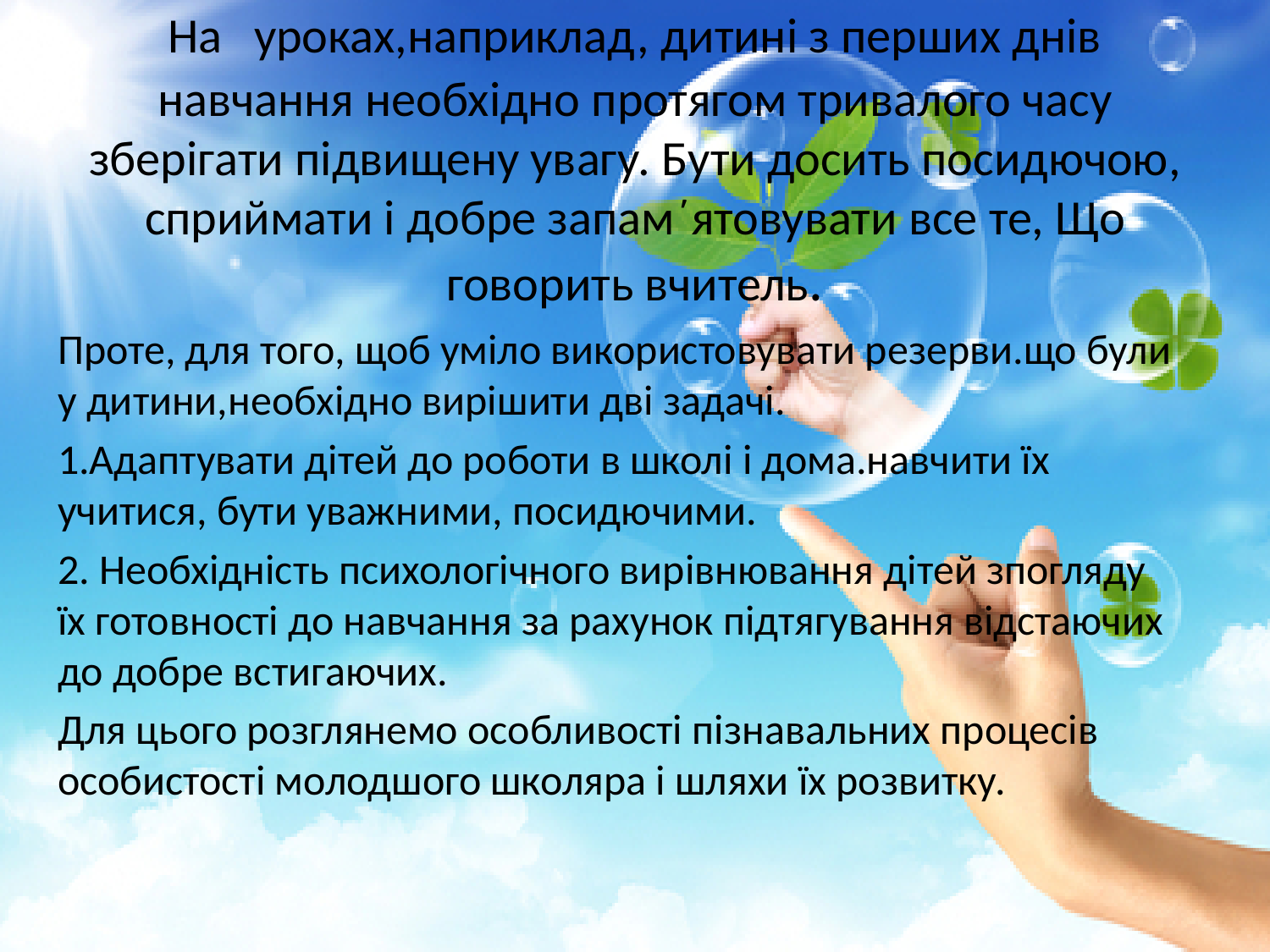

# На  уроках,наприклад, дитині з перших днів навчання необхідно протягом тривалого часу зберігати підвищену увагу. Бути досить посидючою, сприймати і добре запам΄ятовувати все те, Що говорить вчитель.

Проте, для того, щоб уміло використовувати резерви.що були у дитини,необхідно вирішити дві задачі.
1.Адаптувати дітей до роботи в школі і дома.навчити їх учитися, бути уважними, посидючими.
2. Необхідність психологічного вирівнювання дітей зпогляду їх готовності до навчання за рахунок підтягування відстаючих до добре встигаючих.
Для цього розглянемо особливості пізнавальних процесів особистості молодшого школяра і шляхи їх розвитку.